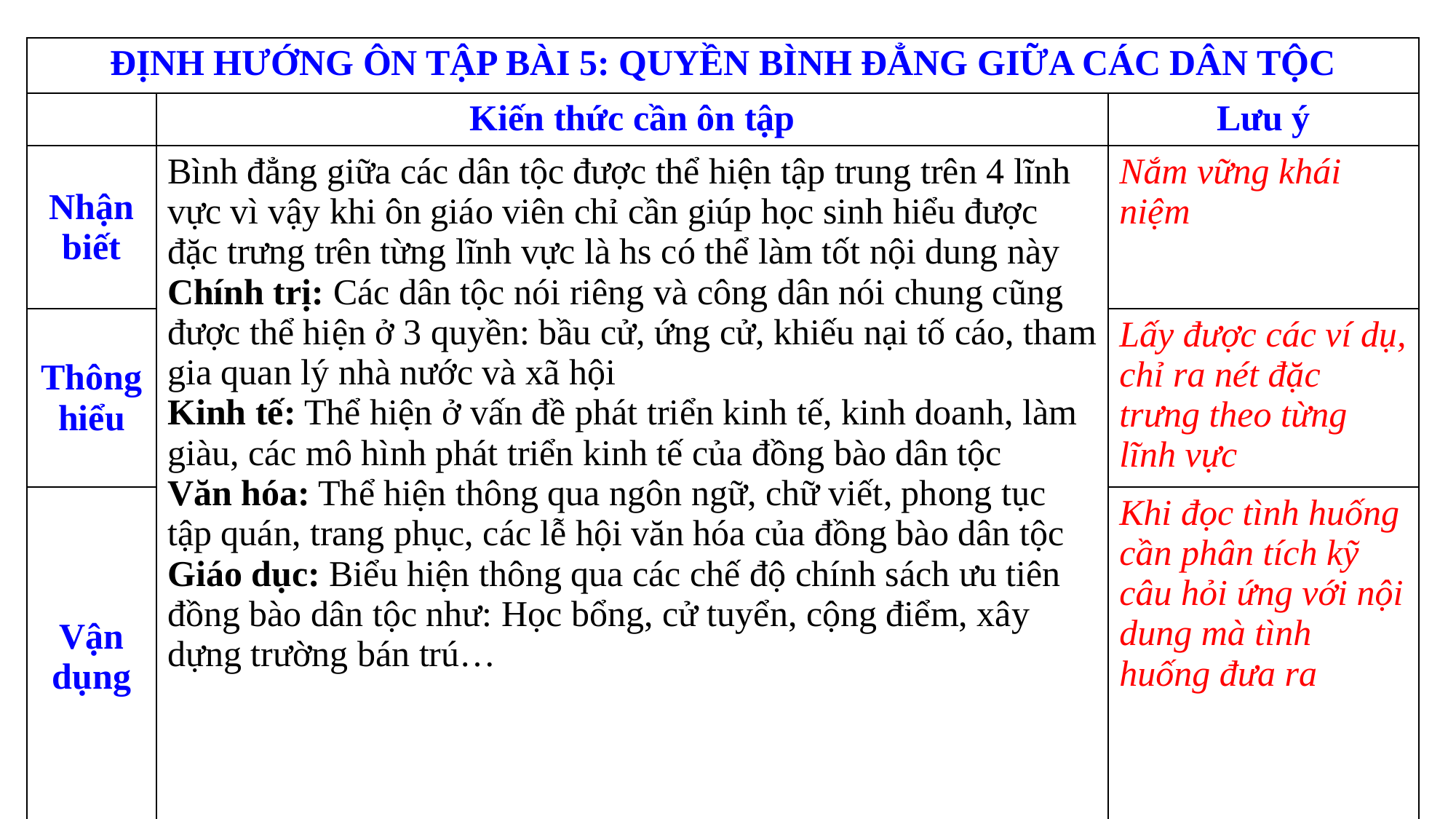

| ĐỊNH HƯỚNG ÔN TẬP BÀI 5: QUYỀN BÌNH ĐẲNG GIỮA CÁC DÂN TỘC |  |  |
| --- | --- | --- |
|  | Kiến thức cần ôn tập | Lưu ý |
| Nhận biết | Bình đẳng giữa các dân tộc được thể hiện tập trung trên 4 lĩnh vực vì vậy khi ôn giáo viên chỉ cần giúp học sinh hiểu được đặc trưng trên từng lĩnh vực là hs có thể làm tốt nội dung này Chính trị: Các dân tộc nói riêng và công dân nói chung cũng được thể hiện ở 3 quyền: bầu cử, ứng cử, khiếu nại tố cáo, tham gia quan lý nhà nước và xã hội Kinh tế: Thể hiện ở vấn đề phát triển kinh tế, kinh doanh, làm giàu, các mô hình phát triển kinh tế của đồng bào dân tộc Văn hóa: Thể hiện thông qua ngôn ngữ, chữ viết, phong tục tập quán, trang phục, các lễ hội văn hóa của đồng bào dân tộc Giáo dục: Biểu hiện thông qua các chế độ chính sách ưu tiên đồng bào dân tộc như: Học bổng, cử tuyển, cộng điểm, xây dựng trường bán trú… | Nắm vững khái niệm |
| Thông hiểu |  | Lấy được các ví dụ, chỉ ra nét đặc trưng theo từng lĩnh vực |
| Vận dụng |  | Khi đọc tình huống cần phân tích kỹ câu hỏi ứng với nội dung mà tình huống đưa ra |